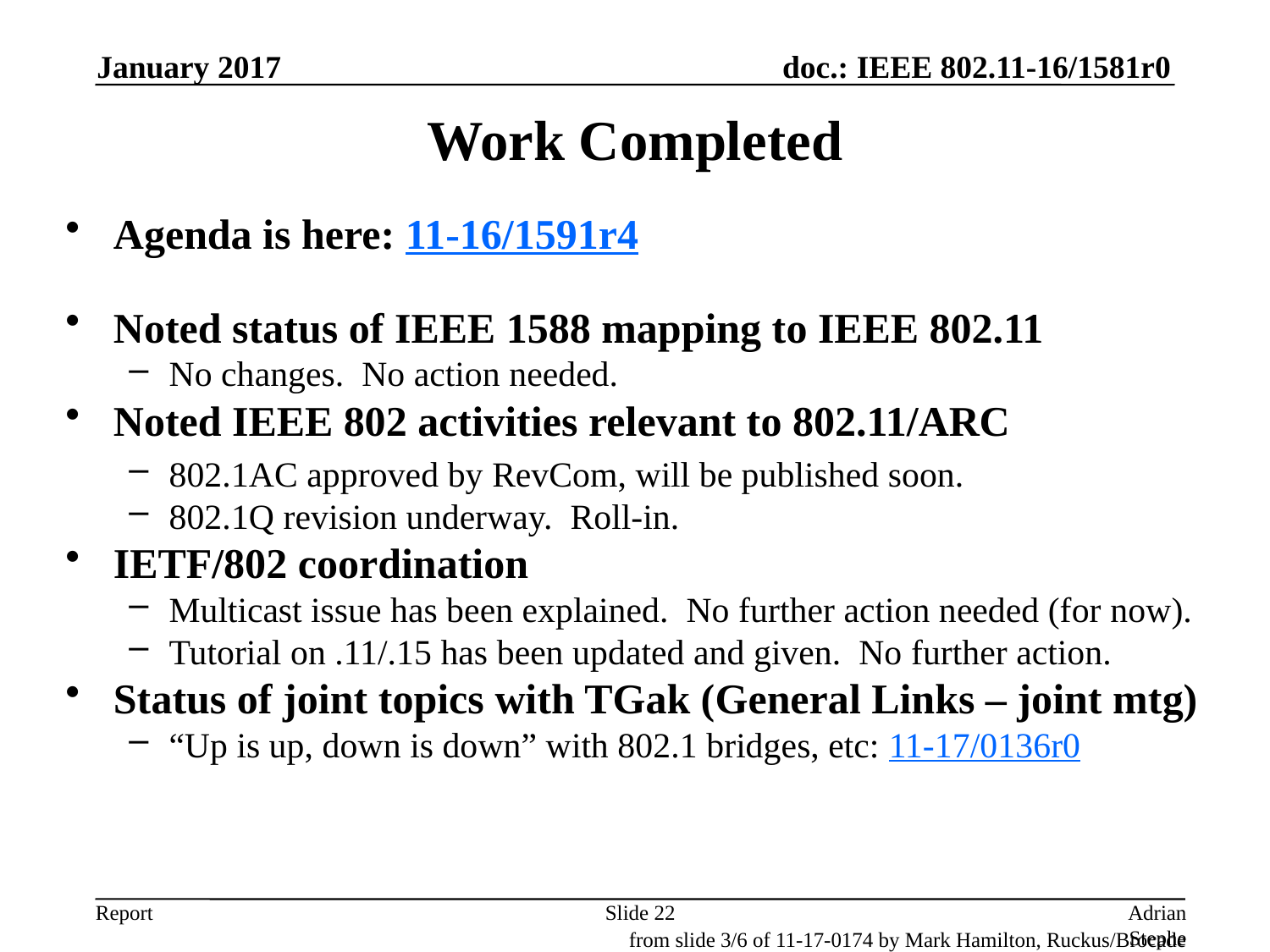

January 2017
# Work Completed
Agenda is here: 11-16/1591r4

Noted status of IEEE 1588 mapping to IEEE 802.11
No changes.  No action needed.
Noted IEEE 802 activities relevant to 802.11/ARC
802.1AC approved by RevCom, will be published soon.
802.1Q revision underway.  Roll-in.
IETF/802 coordination
Multicast issue has been explained.  No further action needed (for now).
Tutorial on .11/.15 has been updated and given.  No further action.
Status of joint topics with TGak (General Links – joint mtg)
“Up is up, down is down” with 802.1 bridges, etc: 11-17/0136r0

Slide 22
Adrian Stephens, Intel Corporation
from slide 3/6 of 11-17-0174 by Mark Hamilton, Ruckus/Brocade